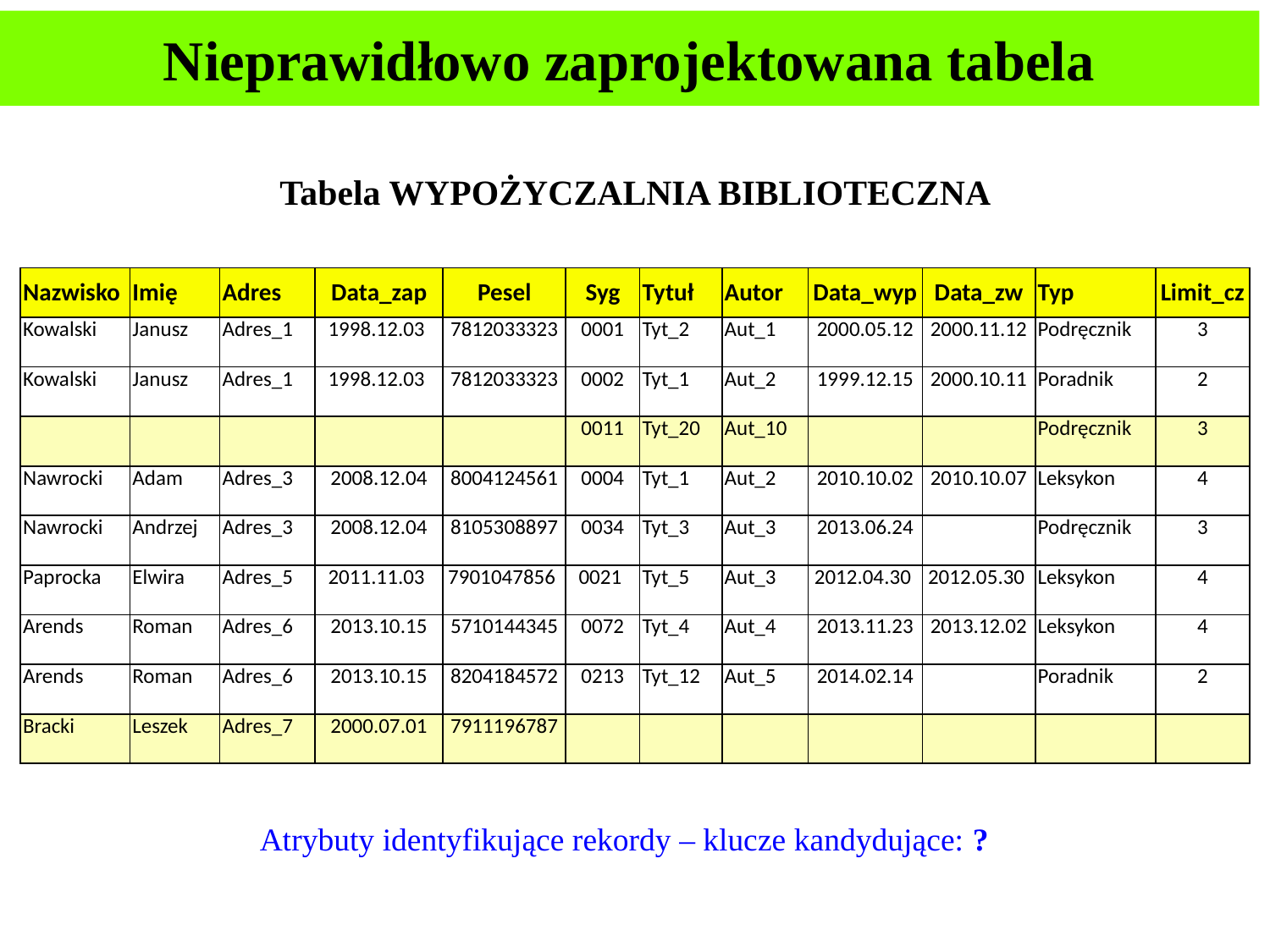

# Nieprawidłowo zaprojektowana tabela
Tabela WYPOŻYCZALNIA BIBLIOTECZNA
| Nazwisko | Imię | Adres | Data\_zap | Pesel | Syg | Tytuł | Autor | Data\_wyp | Data\_zw | Typ | Limit\_cz |
| --- | --- | --- | --- | --- | --- | --- | --- | --- | --- | --- | --- |
| Kowalski | Janusz | Adres\_1 | 1998.12.03 | 7812033323 | 0001 | Tyt\_2 | Aut\_1 | 2000.05.12 | 2000.11.12 | Podręcznik | 3 |
| Kowalski | Janusz | Adres\_1 | 1998.12.03 | 7812033323 | 0002 | Tyt\_1 | Aut\_2 | 1999.12.15 | 2000.10.11 | Poradnik | 2 |
|  |  |  |  |  | 0011 | Tyt\_20 | Aut\_10 |  |  | Podręcznik | 3 |
| Nawrocki | Adam | Adres\_3 | 2008.12.04 | 8004124561 | 0004 | Tyt\_1 | Aut\_2 | 2010.10.02 | 2010.10.07 | Leksykon | 4 |
| Nawrocki | Andrzej | Adres\_3 | 2008.12.04 | 8105308897 | 0034 | Tyt\_3 | Aut\_3 | 2013.06.24 |  | Podręcznik | 3 |
| Paprocka | Elwira | Adres\_5 | 2011.11.03 | 7901047856 | 0021 | Tyt\_5 | Aut\_3 | 2012.04.30 | 2012.05.30 | Leksykon | 4 |
| Arends | Roman | Adres\_6 | 2013.10.15 | 5710144345 | 0072 | Tyt\_4 | Aut\_4 | 2013.11.23 | 2013.12.02 | Leksykon | 4 |
| Arends | Roman | Adres\_6 | 2013.10.15 | 8204184572 | 0213 | Tyt\_12 | Aut\_5 | 2014.02.14 |  | Poradnik | 2 |
| Bracki | Leszek | Adres\_7 | 2000.07.01 | 7911196787 |  |  |  |  |  |  |  |
Atrybuty identyfikujące rekordy – klucze kandydujące: ?